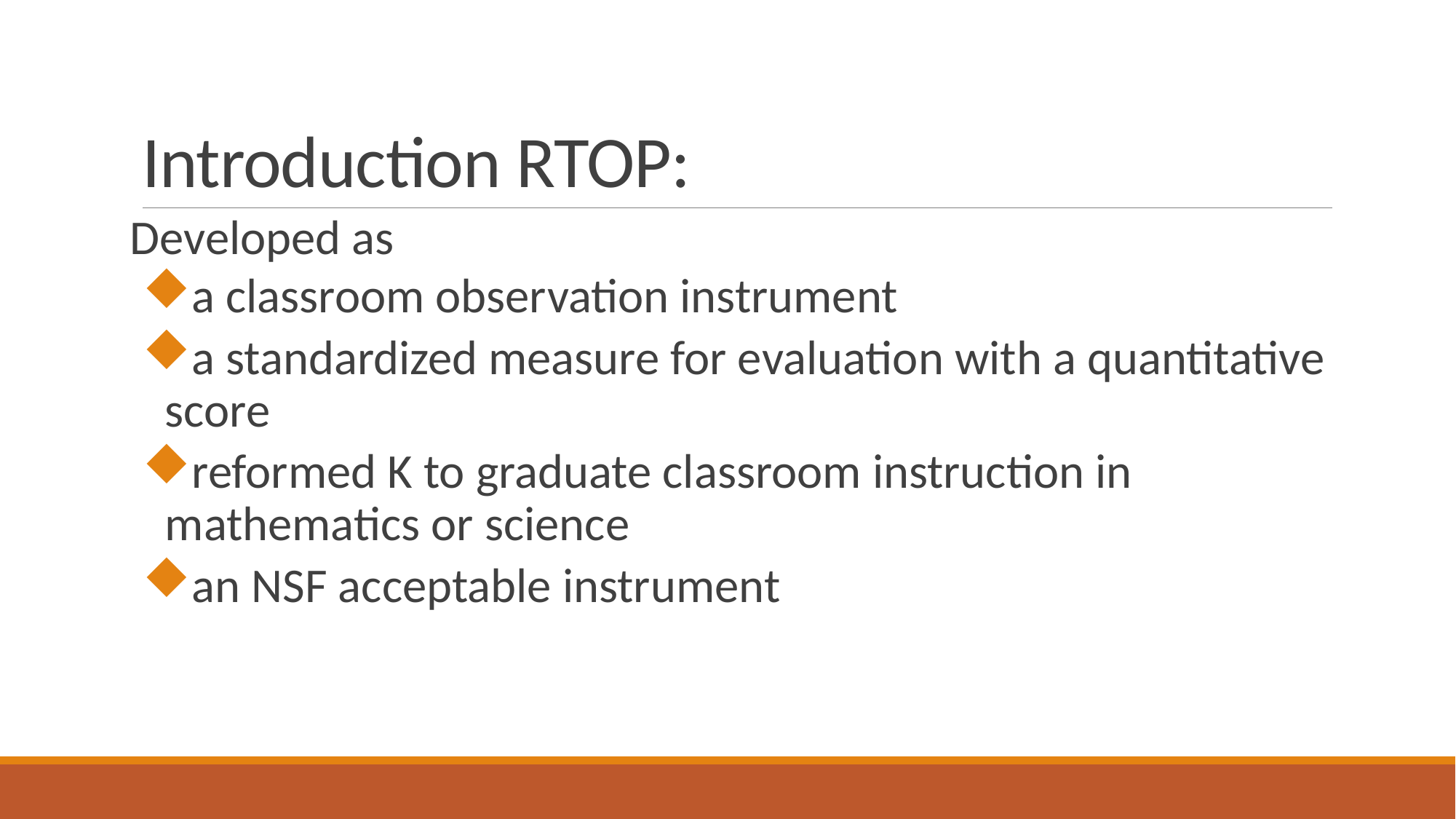

# Introduction RTOP:
Developed as
a classroom observation instrument
a standardized measure for evaluation with a quantitative score
reformed K to graduate classroom instruction in mathematics or science
an NSF acceptable instrument